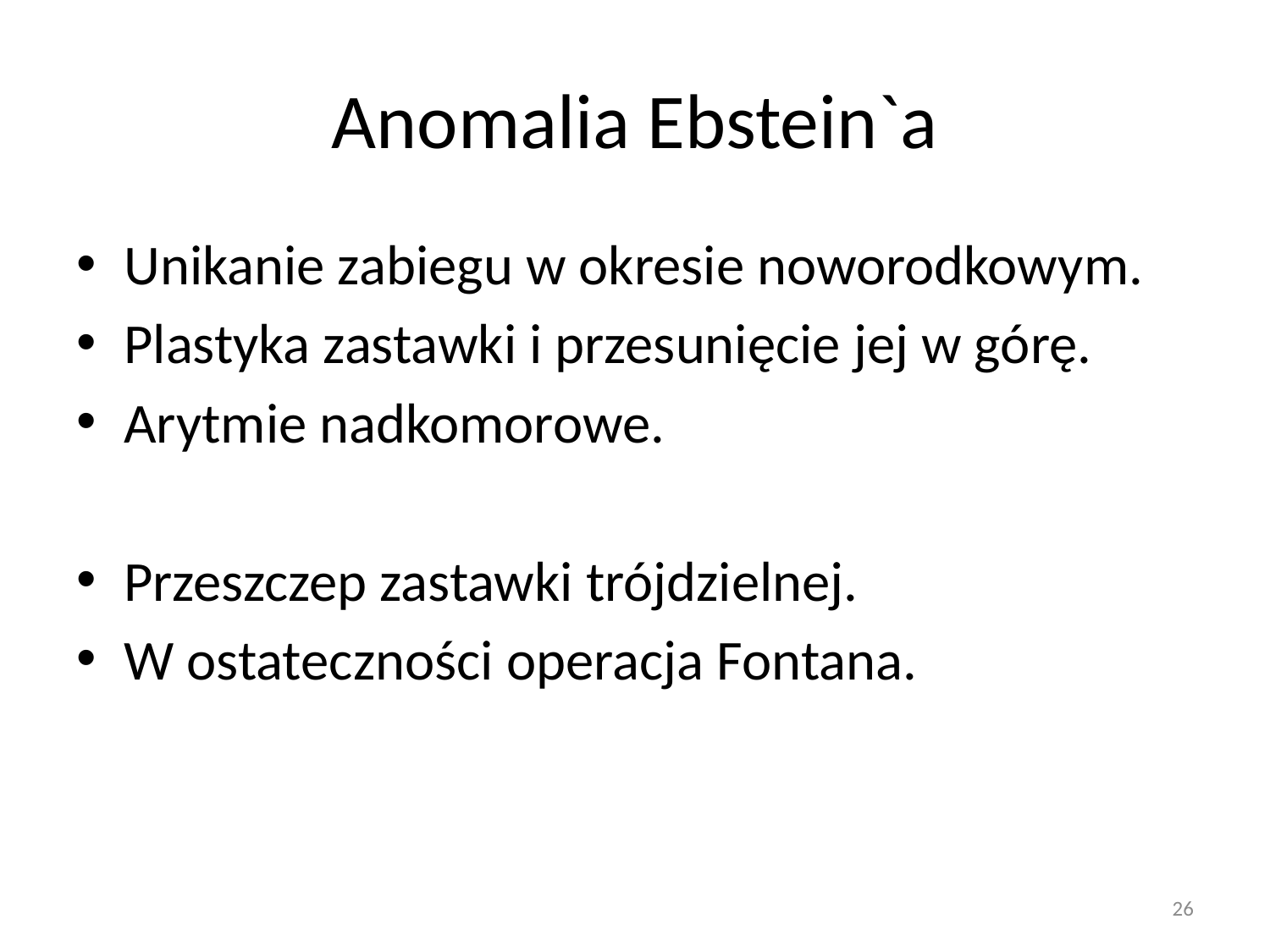

# Anomalia Ebstein`a
Unikanie zabiegu w okresie noworodkowym.
Plastyka zastawki i przesunięcie jej w górę.
Arytmie nadkomorowe.

Przeszczep zastawki trójdzielnej.
W ostateczności operacja Fontana.
26